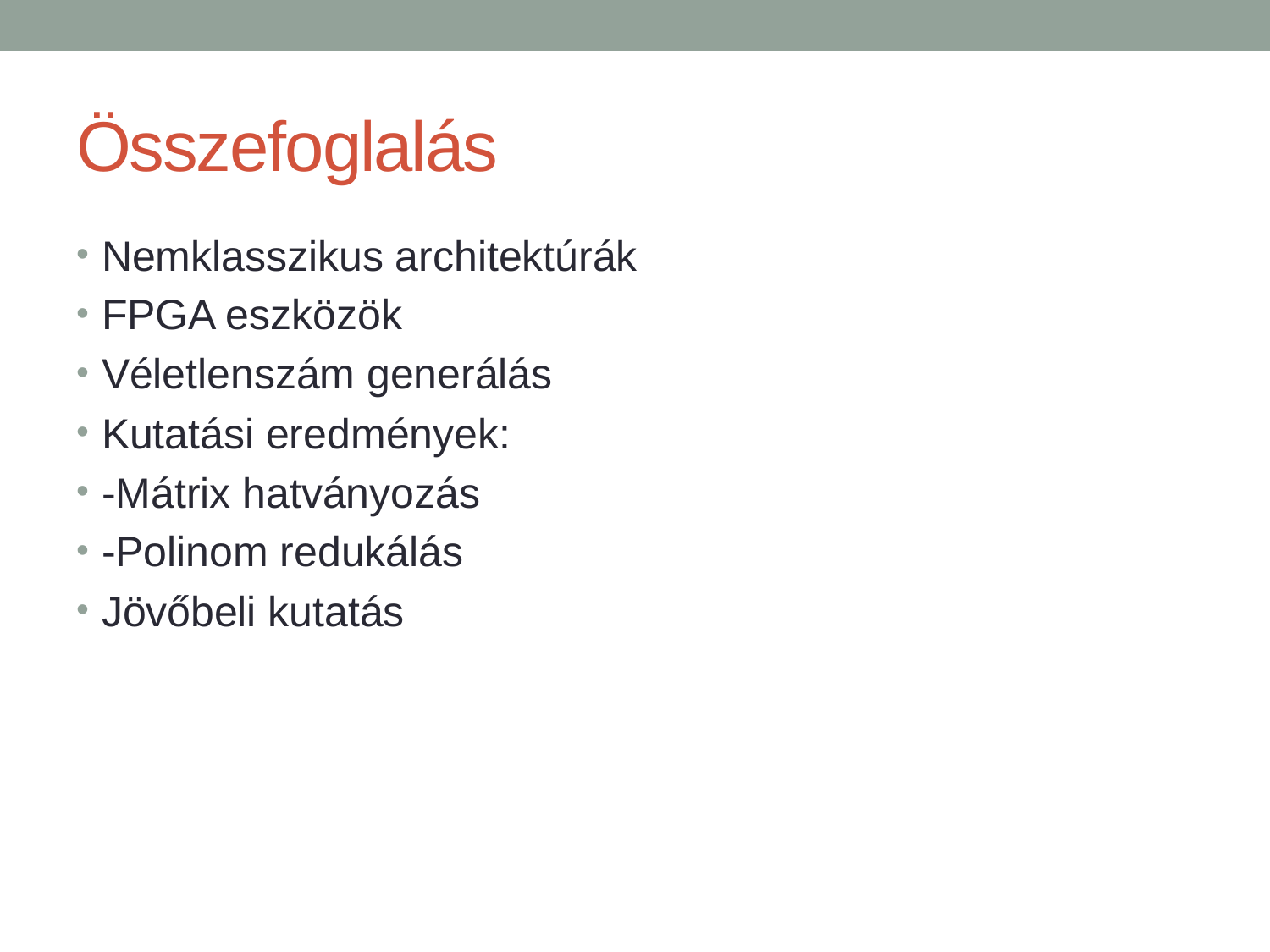

# Összefoglalás
Nemklasszikus architektúrák
FPGA eszközök
Véletlenszám generálás
Kutatási eredmények:
-Mátrix hatványozás
-Polinom redukálás
Jövőbeli kutatás